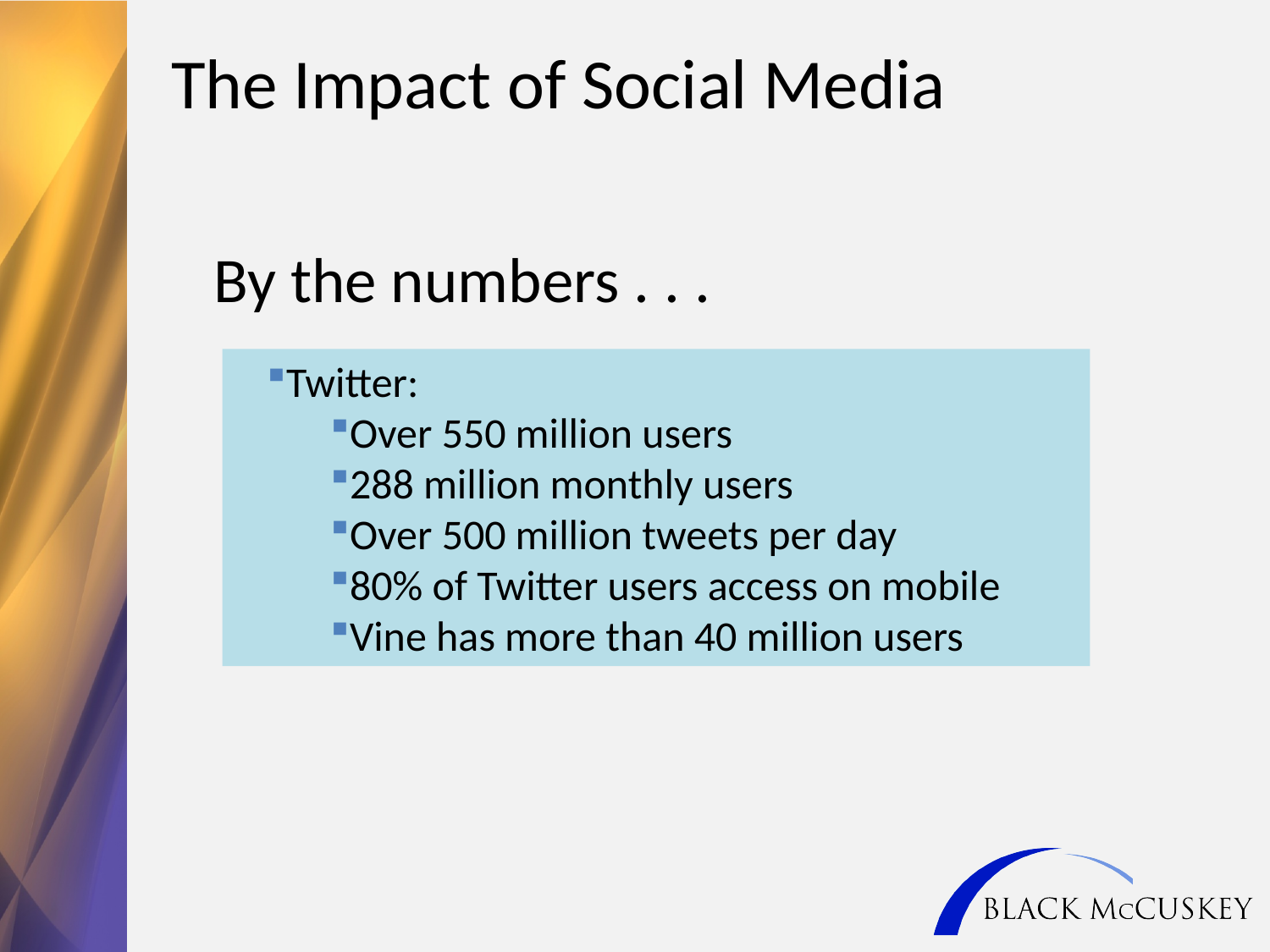

The Impact of Social Media
By the numbers . . .
Twitter:
Over 550 million users
288 million monthly users
Over 500 million tweets per day
80% of Twitter users access on mobile
Vine has more than 40 million users
14